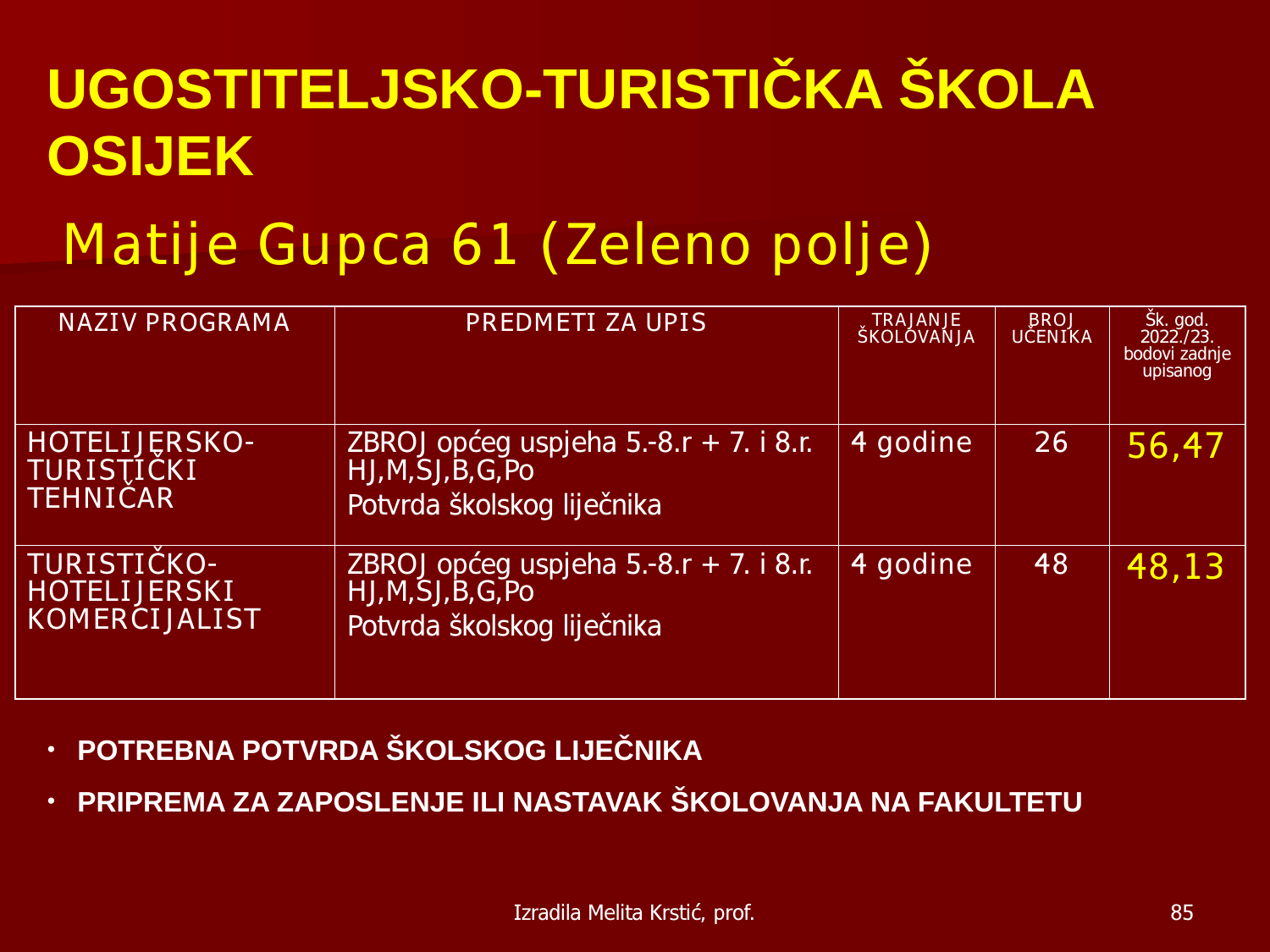

UGOSTITELJSKO-TURISTIČKA ŠKOLA OSIJEK
 Matije Gupca 61 (Zeleno polje)
| NAZIV PROGRAMA | PREDMETI ZA UPIS | TRAJANJE ŠKOLOVANJA | BROJ UČENIKA | Šk. god. 2022./23. bodovi zadnje upisanog |
| --- | --- | --- | --- | --- |
| HOTELIJERSKO-TURISTIČKI TEHNIČAR | ZBROJ općeg uspjeha 5.-8.r + 7. i 8.r. HJ,M,SJ,B,G,Po Potvrda školskog liječnika | 4 godine | 26 | 56,47 |
| TURISTIČKO-HOTELIJERSKI KOMERCIJALIST | ZBROJ općeg uspjeha 5.-8.r + 7. i 8.r. HJ,M,SJ,B,G,Po Potvrda školskog liječnika | 4 godine | 48 | 48,13 |
POTREBNA POTVRDA ŠKOLSKOG LIJEČNIKA
PRIPREMA ZA ZAPOSLENJE ILI NASTAVAK ŠKOLOVANJA NA FAKULTETU

Izradila Melita Krstić, prof.
85